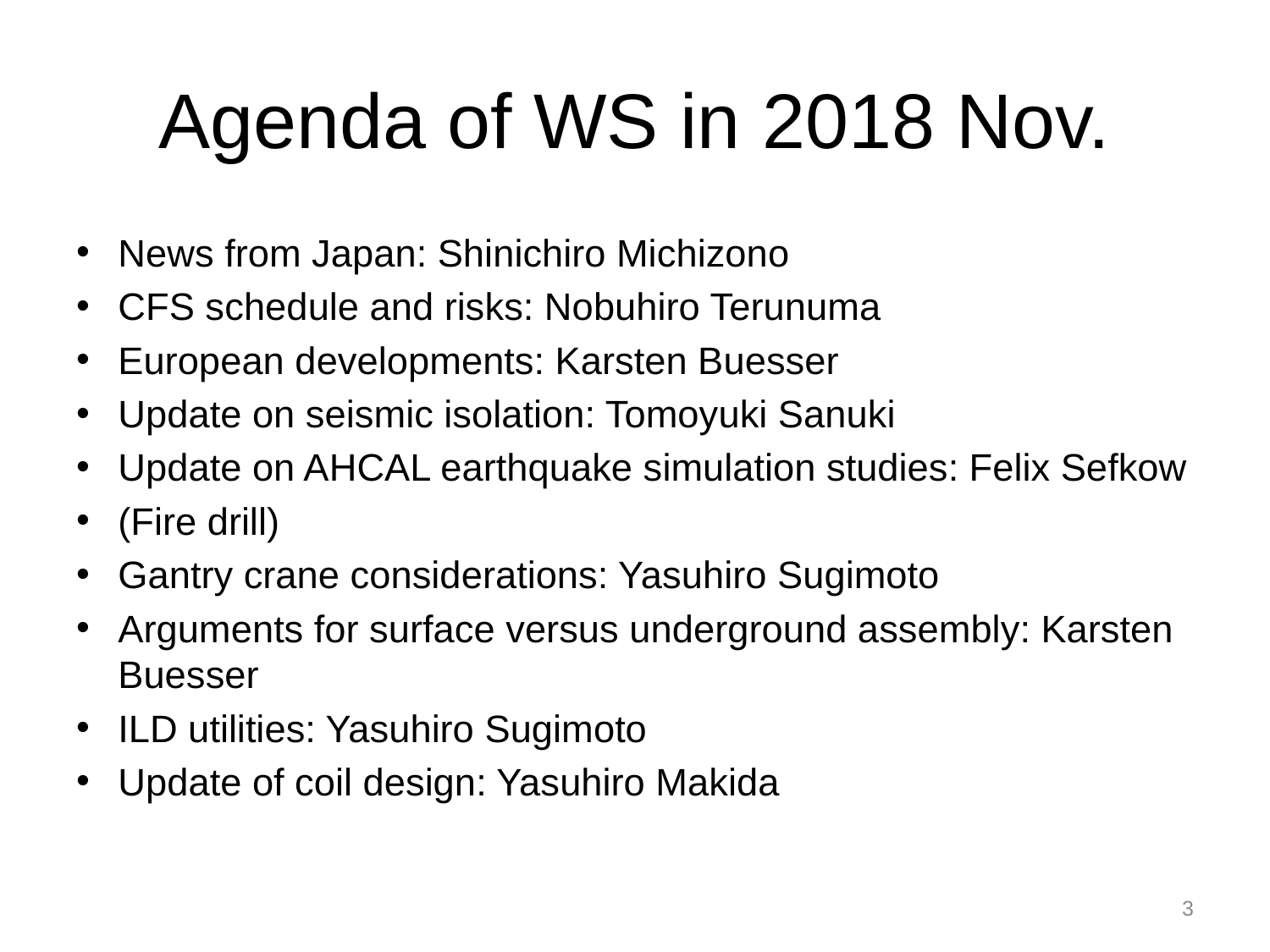

# Agenda of WS in 2018 Nov.
News from Japan: Shinichiro Michizono
CFS schedule and risks: Nobuhiro Terunuma
European developments: Karsten Buesser
Update on seismic isolation: Tomoyuki Sanuki
Update on AHCAL earthquake simulation studies: Felix Sefkow
(Fire drill)
Gantry crane considerations: Yasuhiro Sugimoto
Arguments for surface versus underground assembly: Karsten Buesser
ILD utilities: Yasuhiro Sugimoto
Update of coil design: Yasuhiro Makida
3